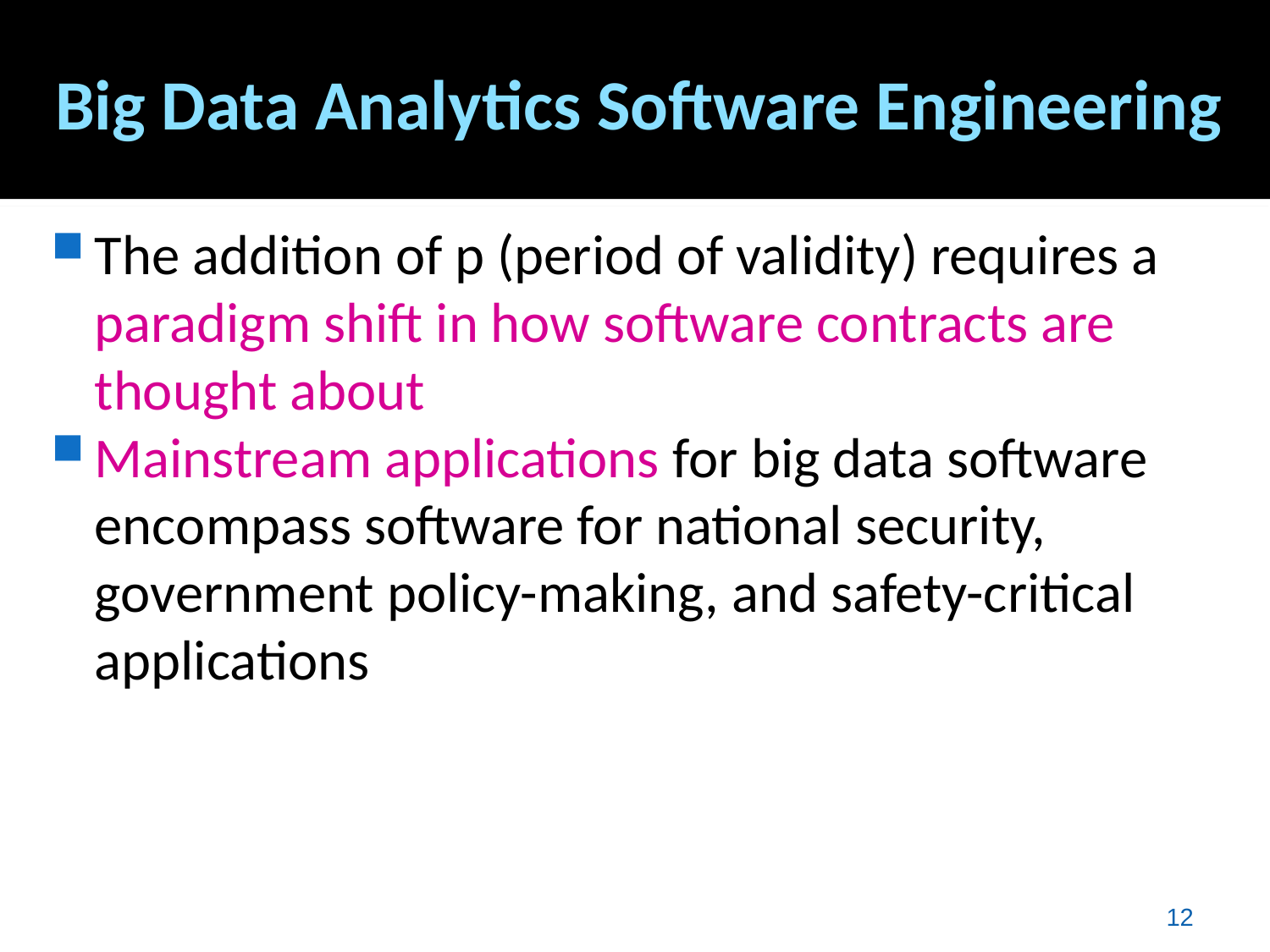

# Big Data Analytics Software Engineering
The addition of p (period of validity) requires a paradigm shift in how software contracts are thought about
Mainstream applications for big data software encompass software for national security, government policy-making, and safety-critical applications

12